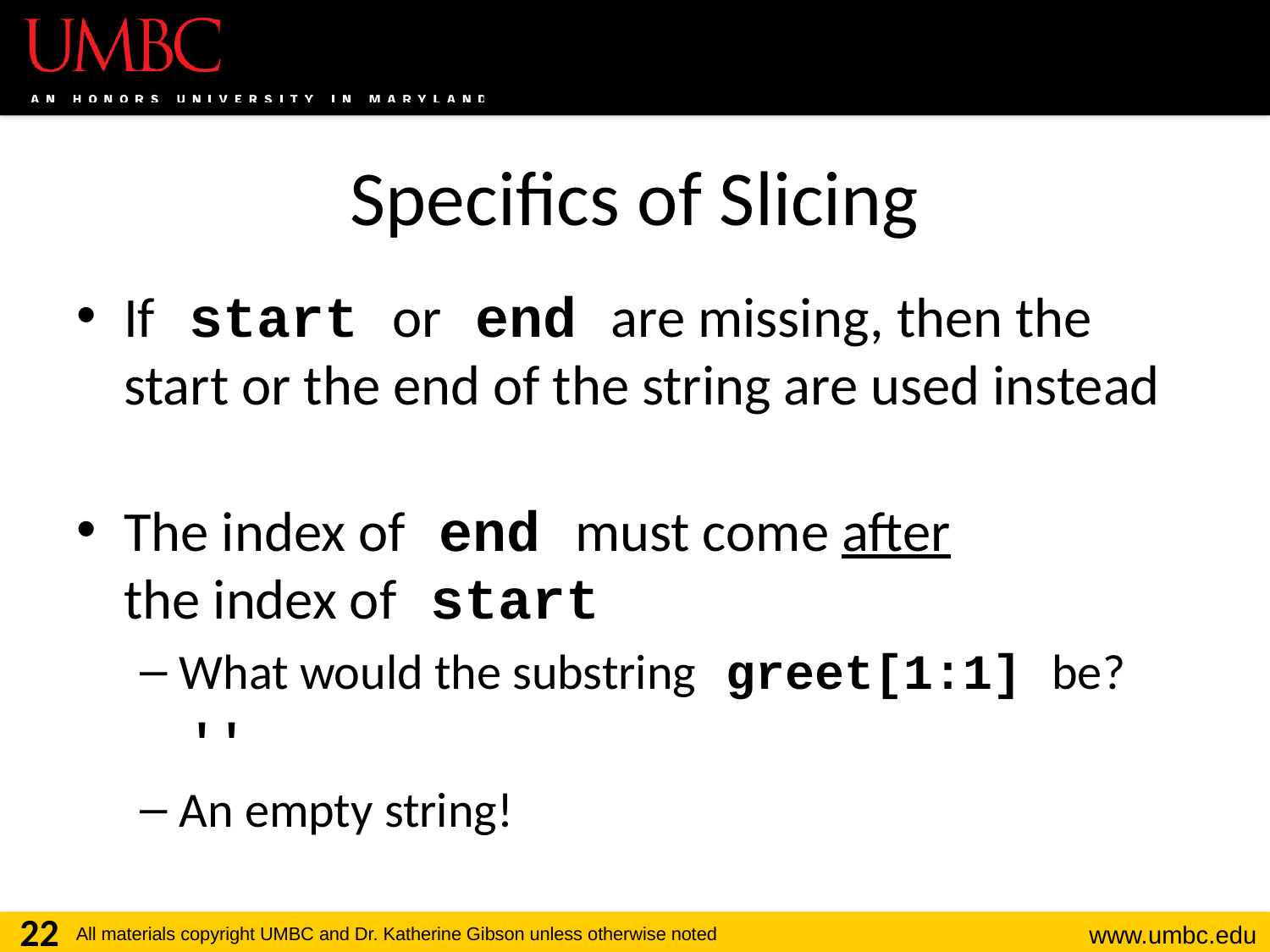

# Specifics of Slicing
If start or end are missing, then the start or the end of the string are used instead

The index of end must come after
the index of start
What would the substring greet[1:1] be?
''
An empty string!
22